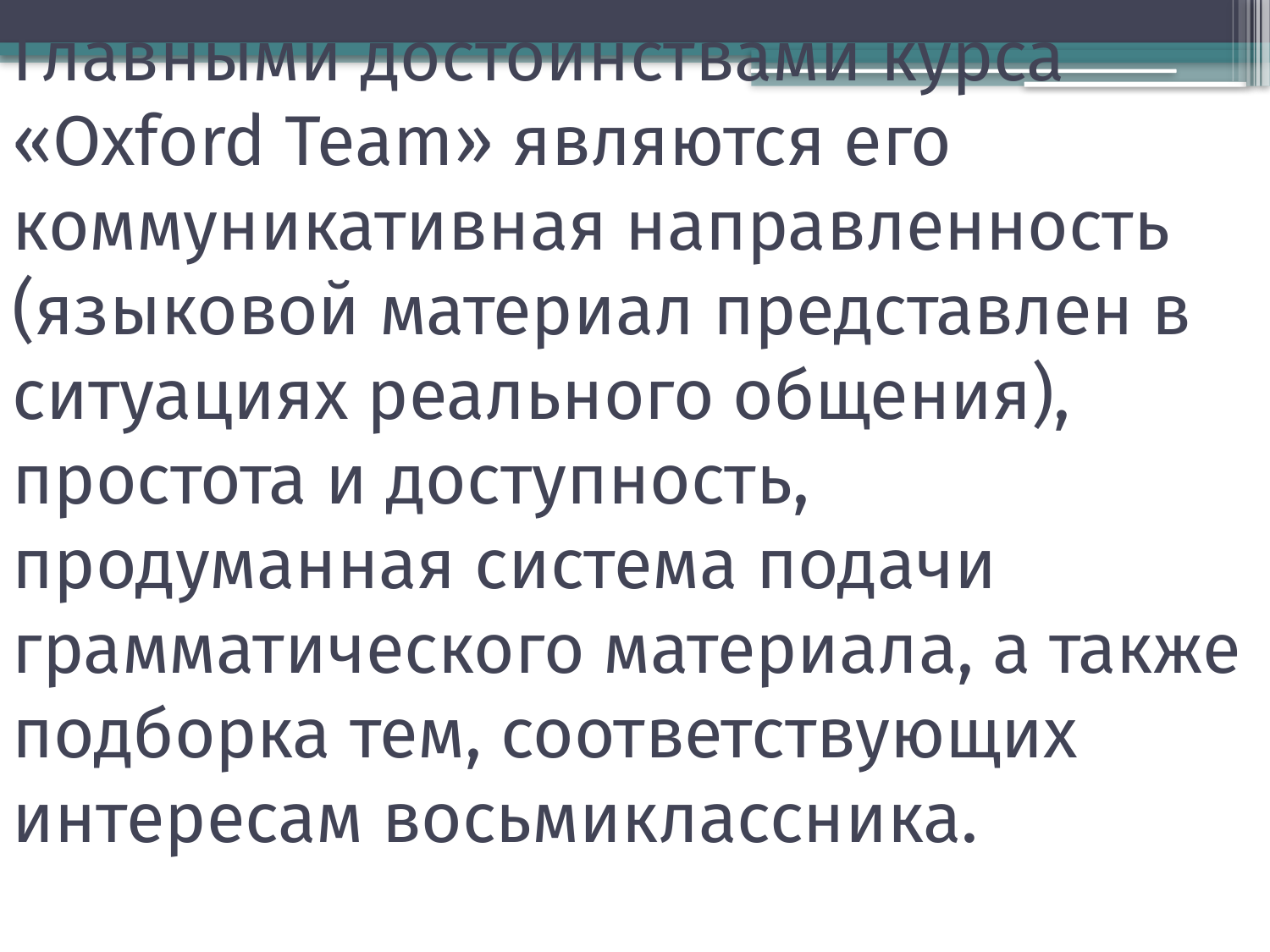

# Главными достоинствами курса «Oxford Team» являются его коммуникативная направленность (языковой материал представлен в ситуациях реального общения), простота и доступность, продуманная система подачи грамматического материала, а также подборка тем, соответствующих интересам восьмиклассника.